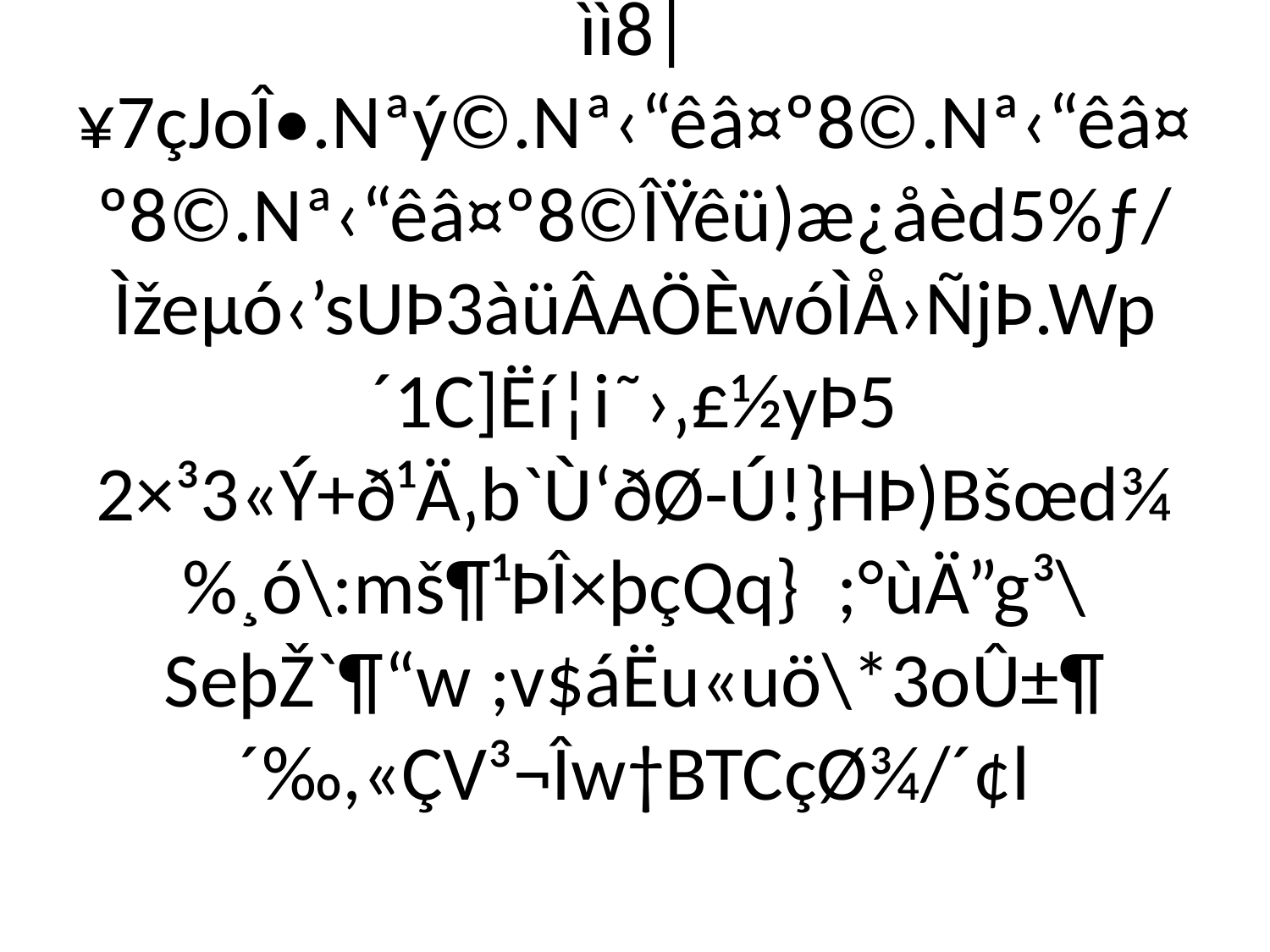

# D
!R‘Þ…HïB¤"E1‚+Ç€"ˆA¤bíA¬bFöbE+‚XÄŠ V±"ˆÁ¥c@ÄŠ V‰ö'Š Q‰:B¢Ž(€D$
 Q…‰UŽ_[ŽH-qeu:Âv%vŠ°›ÔZŽ,Ô¤S¶–‹'±xk9±Ã/»
ìì8|¥7çJoÎ•.Nªý©.Nª‹“êâ¤º8©.Nª‹“êâ¤º8©.Nª‹“êâ¤º8©ÎŸêü)æ¿åèd5%ƒ/Ìžeµó‹’sUÞ3àüÂAÖÈwóÌÅ›ÑjÞ.Wp´1C]Ëí¦i˜›‚£½yÞ5
2×³3«Ý+ð¹Ä‚b`Ù‘ðØ-Ú!}HÞ)Bšœd¾%¸ó\:mš¶¹ÞÎ×þçQq};°ùÄ”g³\SeþŽ`¶“w ;v$áËu«uö\*3oÛ±¶´‰,«ÇV³¬Îw†BTC­çØ¾/´¢l